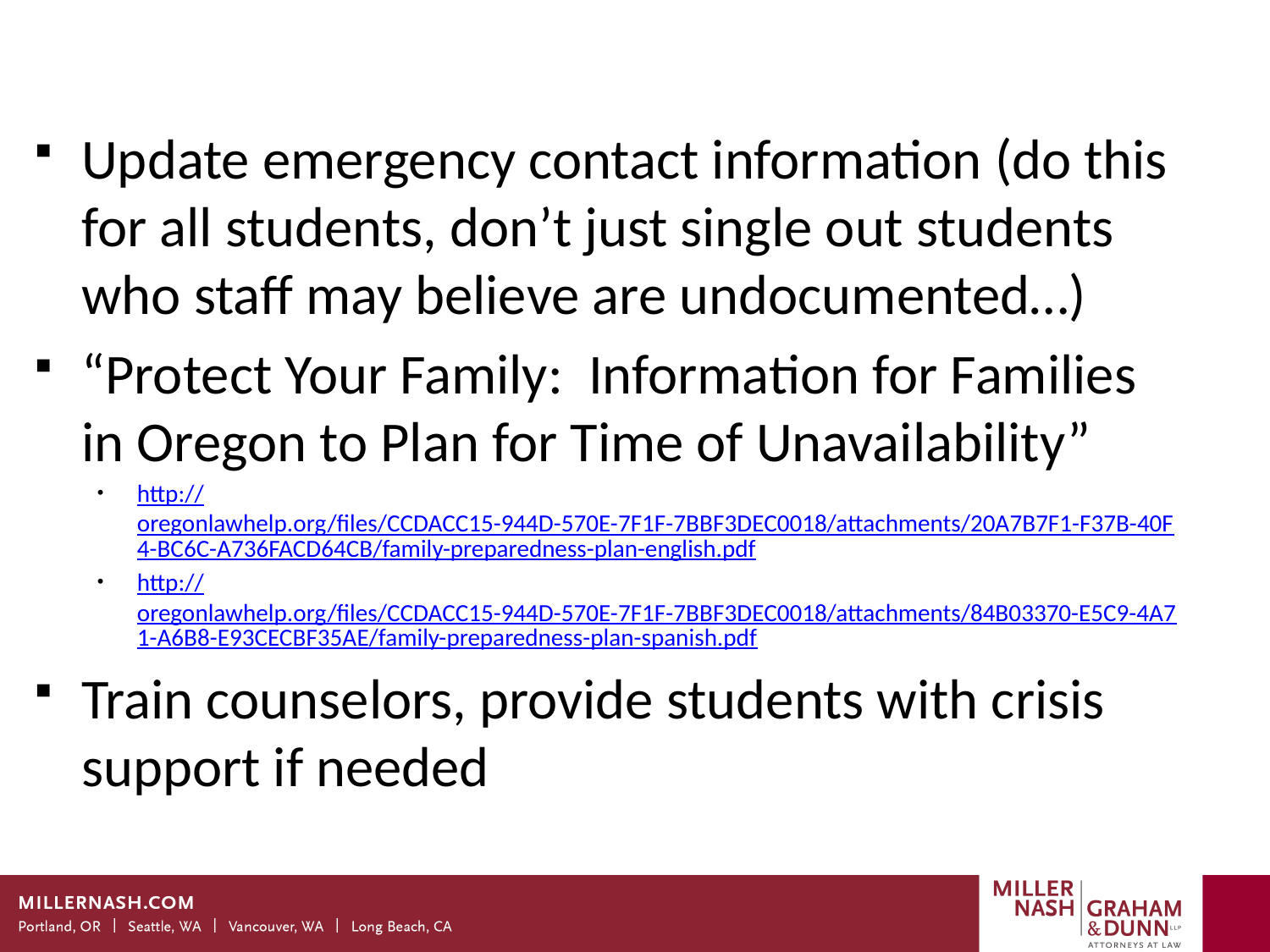

#
Update emergency contact information (do this for all students, don’t just single out students who staff may believe are undocumented…)
“Protect Your Family:  Information for Families in Oregon to Plan for Time of Unavailability”
http://oregonlawhelp.org/files/CCDACC15-944D-570E-7F1F-7BBF3DEC0018/attachments/20A7B7F1-F37B-40F4-BC6C-A736FACD64CB/family-preparedness-plan-english.pdf
http://oregonlawhelp.org/files/CCDACC15-944D-570E-7F1F-7BBF3DEC0018/attachments/84B03370-E5C9-4A71-A6B8-E93CECBF35AE/family-preparedness-plan-spanish.pdf
Train counselors, provide students with crisis support if needed